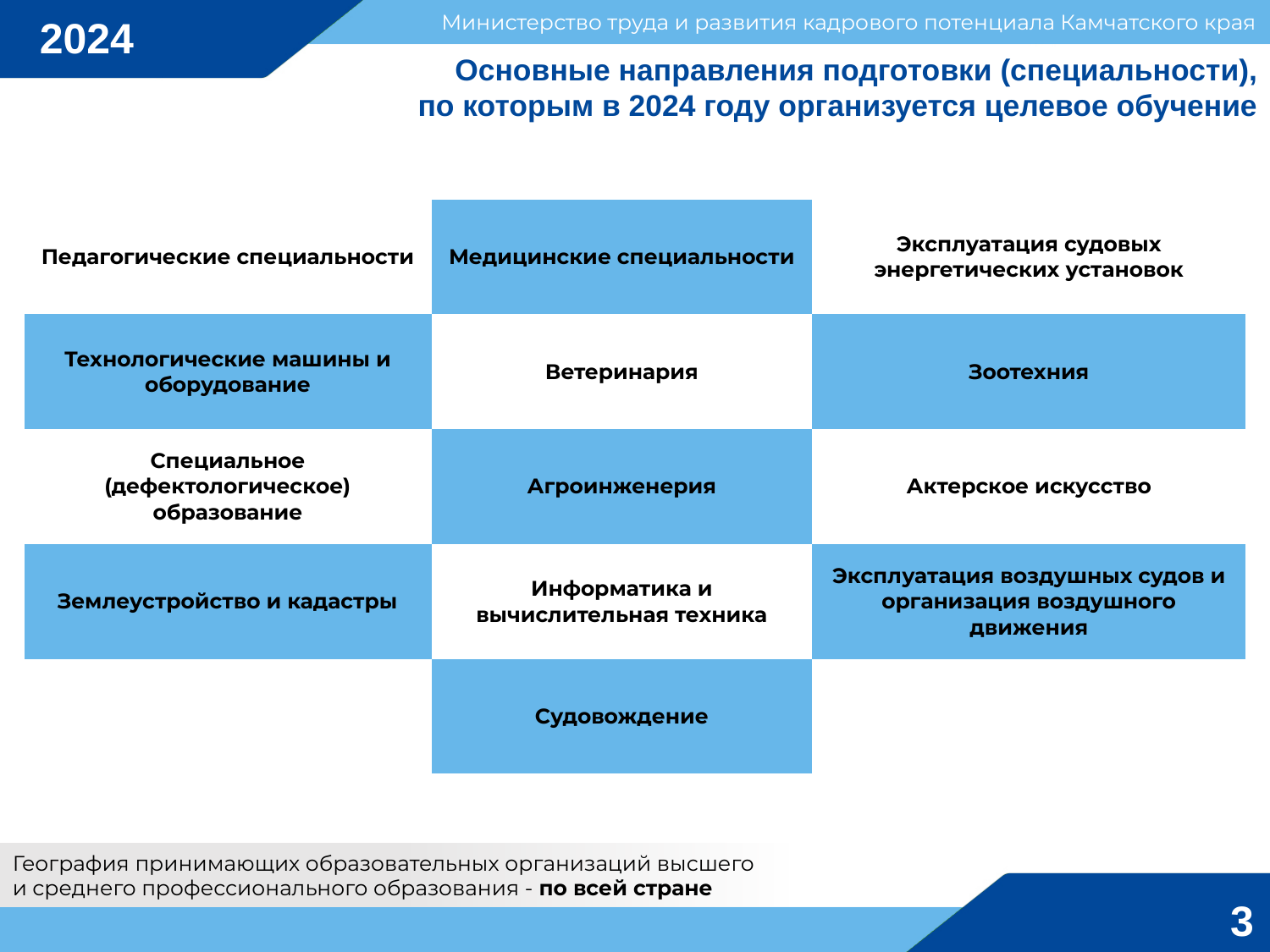

Министерство труда и развития кадрового потенциала Камчатского края
2024
Основные направления подготовки (специальности),
по которым в 2024 году организуется целевое обучение
| Педагогические специальности | Медицинские специальности | Эксплуатация судовых энергетических установок |
| --- | --- | --- |
| Технологические машины и оборудование | Ветеринария | Зоотехния |
| Специальное (дефектологическое) образование | Агроинженерия | Актерское искусство |
| Землеустройство и кадастры | Информатика и вычислительная техника | Эксплуатация воздушных судов и организация воздушного движения |
|  | Судовождение |  |
География принимающих образовательных организаций высшего
и среднего профессионального образования - по всей стране
3